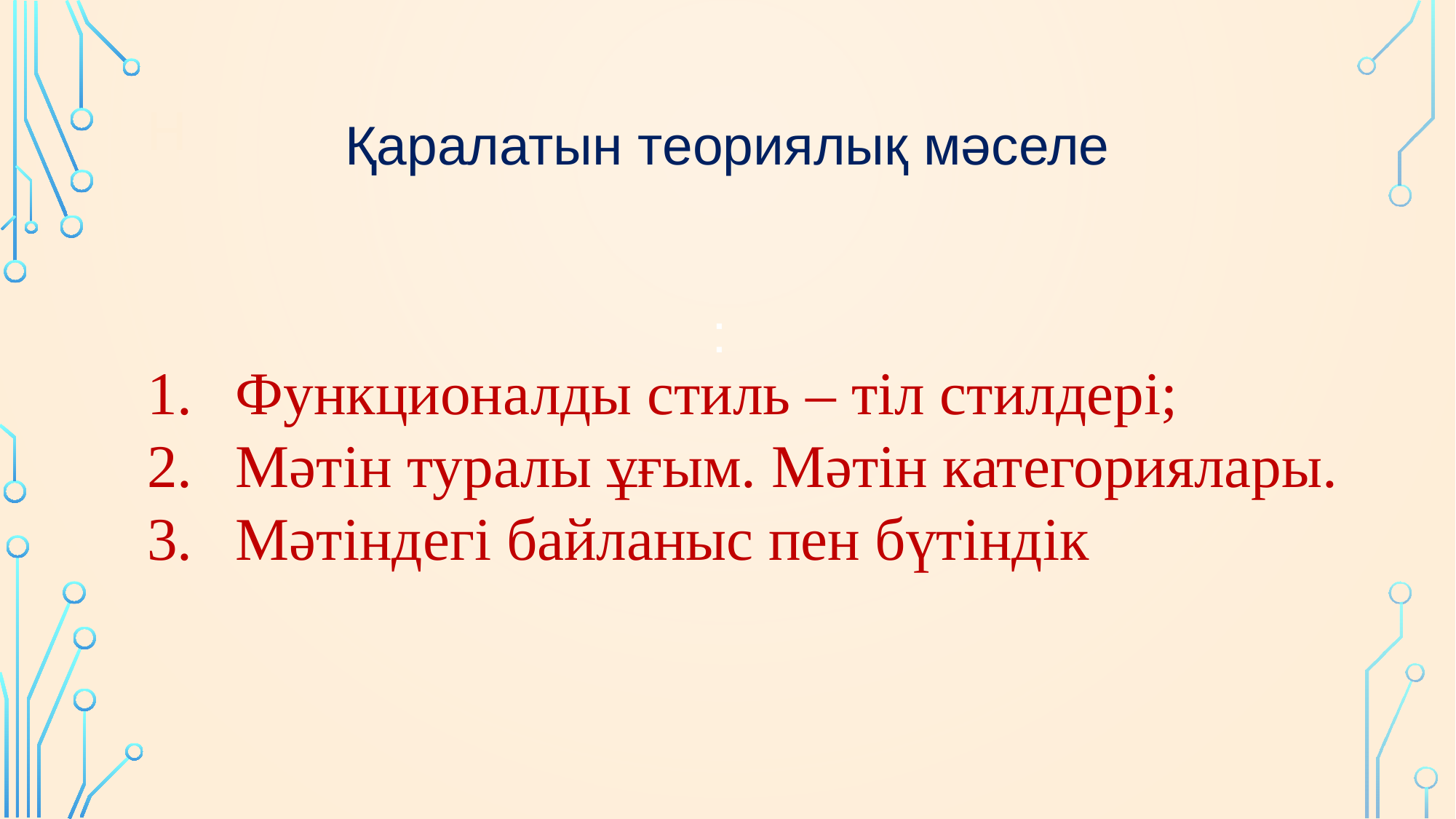

# Н
Қаралатын теориялық мәселе

:
Функционалды стиль – тіл стилдері;
Мәтін туралы ұғым. Мәтін категориялары.
Мәтіндегі байланыс пен бүтіндік